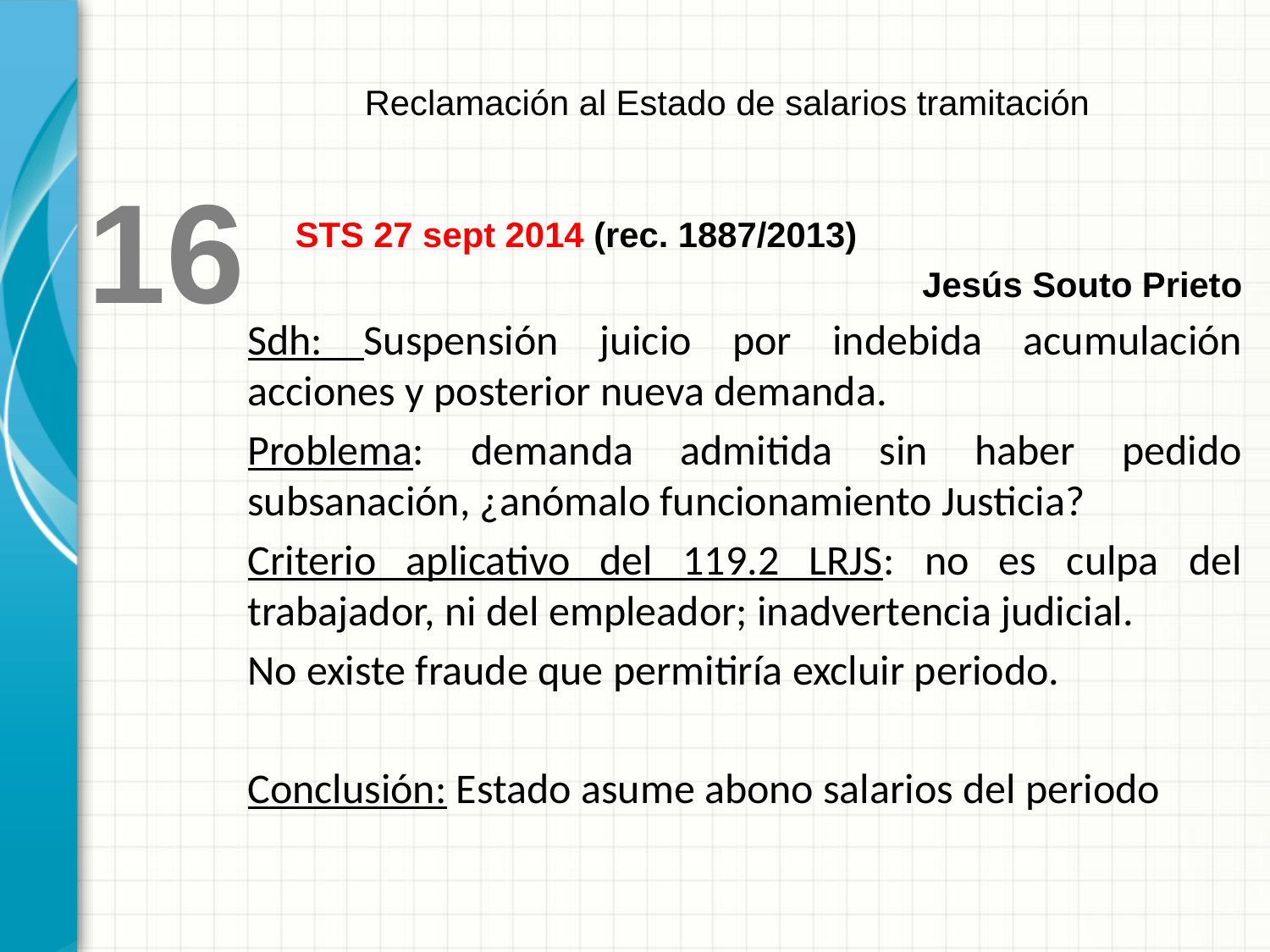

Reclamación al Estado de salarios tramitación
16
	STS 27 sept 2014 (rec. 1887/2013)
Jesús Souto Prieto
Sdh: Suspensión juicio por indebida acumulación acciones y posterior nueva demanda.
Problema: demanda admitida sin haber pedido subsanación, ¿anómalo funcionamiento Justicia?
Criterio aplicativo del 119.2 LRJS: no es culpa del trabajador, ni del empleador; inadvertencia judicial.
No existe fraude que permitiría excluir periodo.

Conclusión: Estado asume abono salarios del periodo